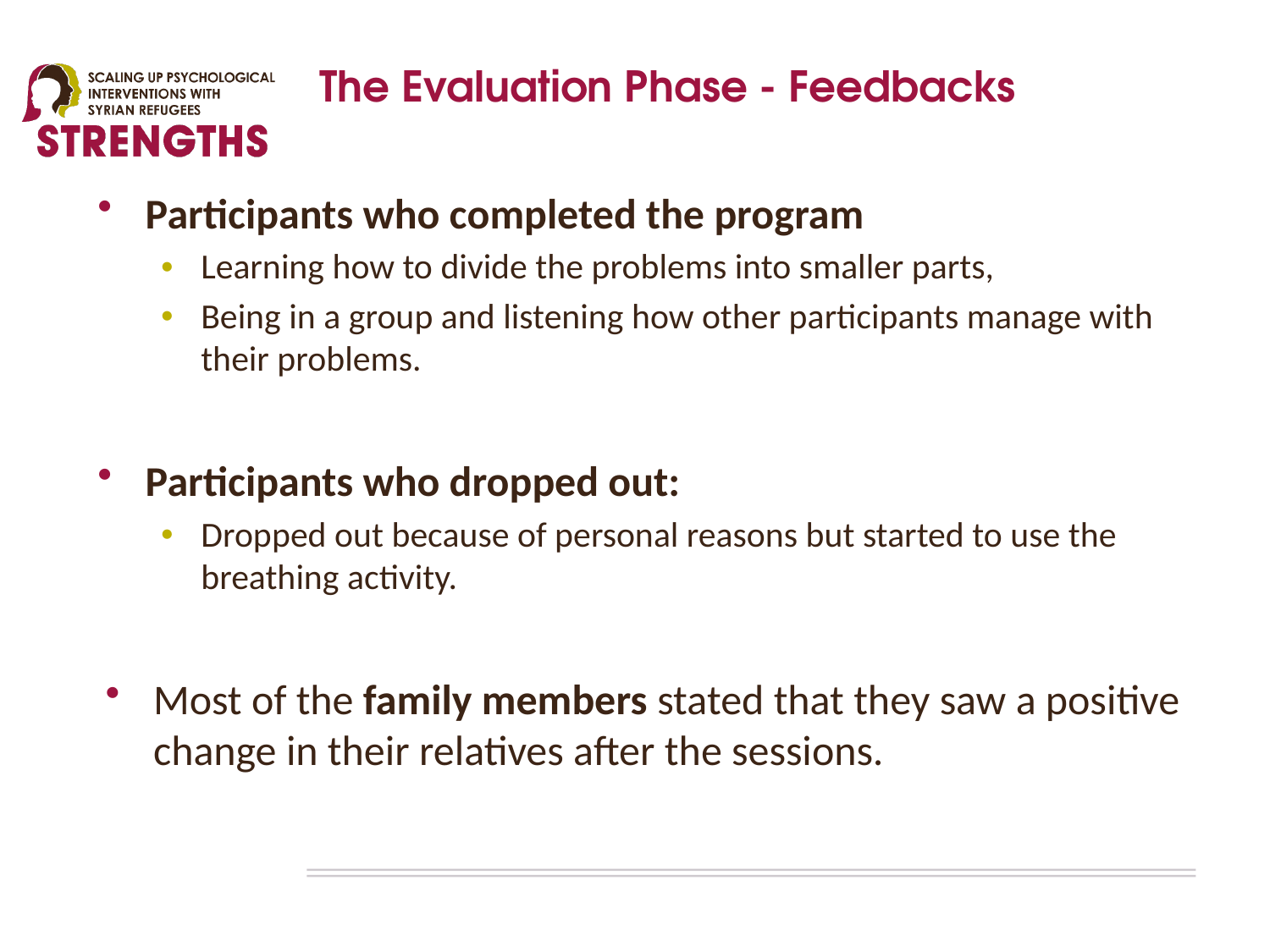

# The Evaluation Phase - Feedbacks
Participants who completed the program
Learning how to divide the problems into smaller parts,
Being in a group and listening how other participants manage with their problems.

Participants who dropped out:
Dropped out because of personal reasons but started to use the breathing activity.

Most of the family members stated that they saw a positive change in their relatives after the sessions.